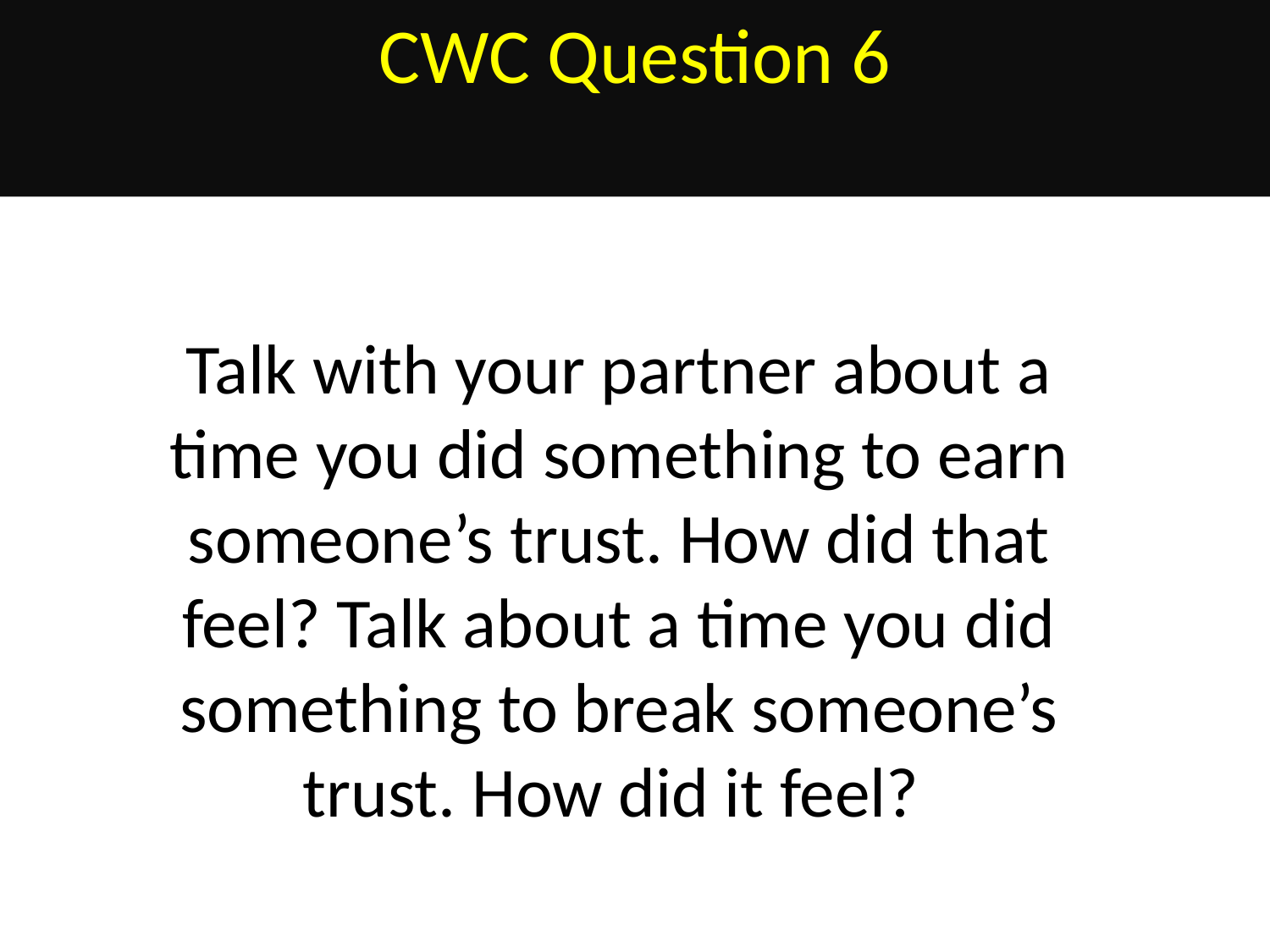

CWC Question 6
Talk with your partner about a time you did something to earn someone’s trust. How did that feel? Talk about a time you did something to break someone’s trust. How did it feel?